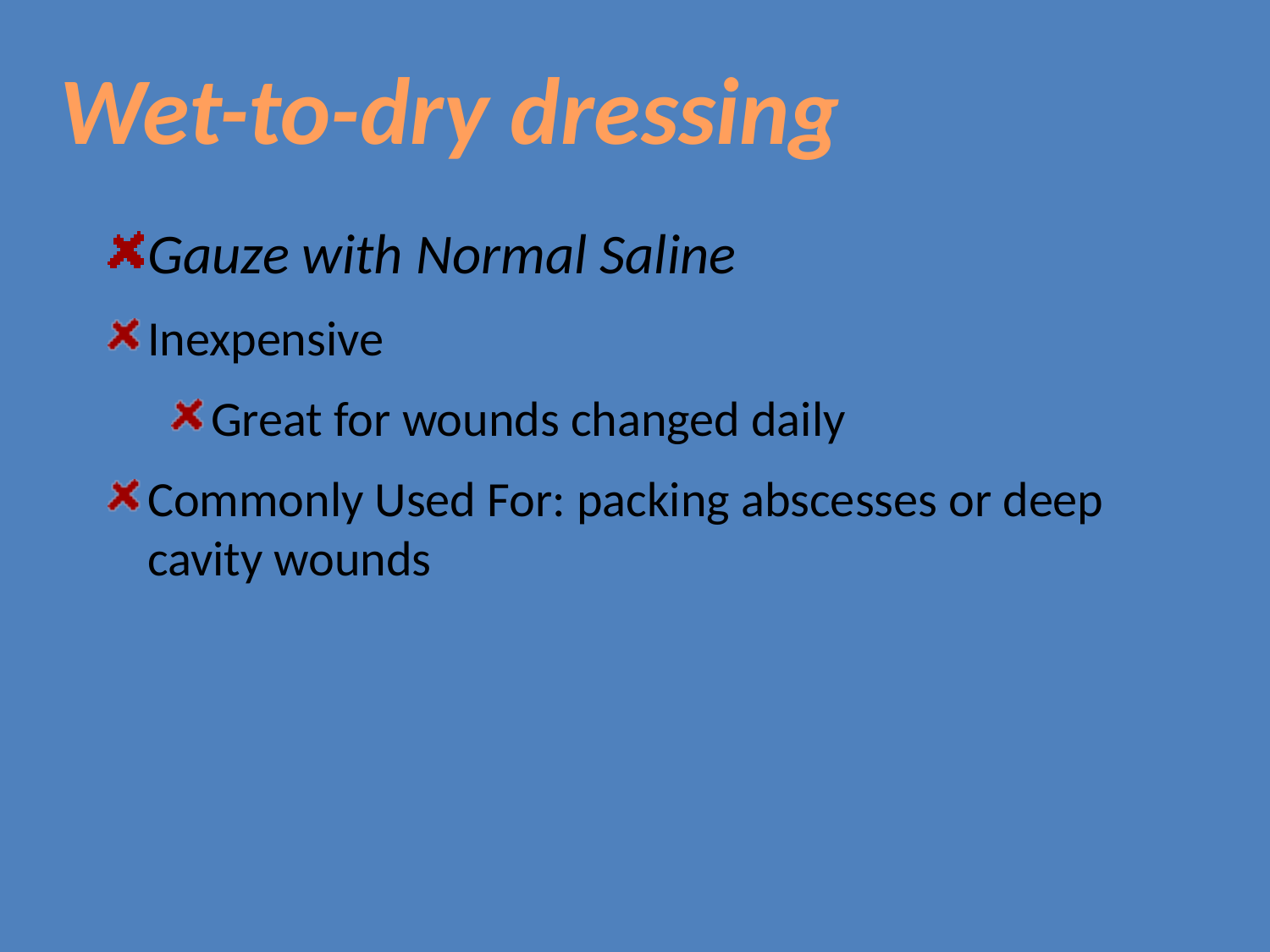

Wet-to-dry dressing
Gauze with Normal Saline
Inexpensive
Great for wounds changed daily
Commonly Used For: packing abscesses or deep cavity wounds